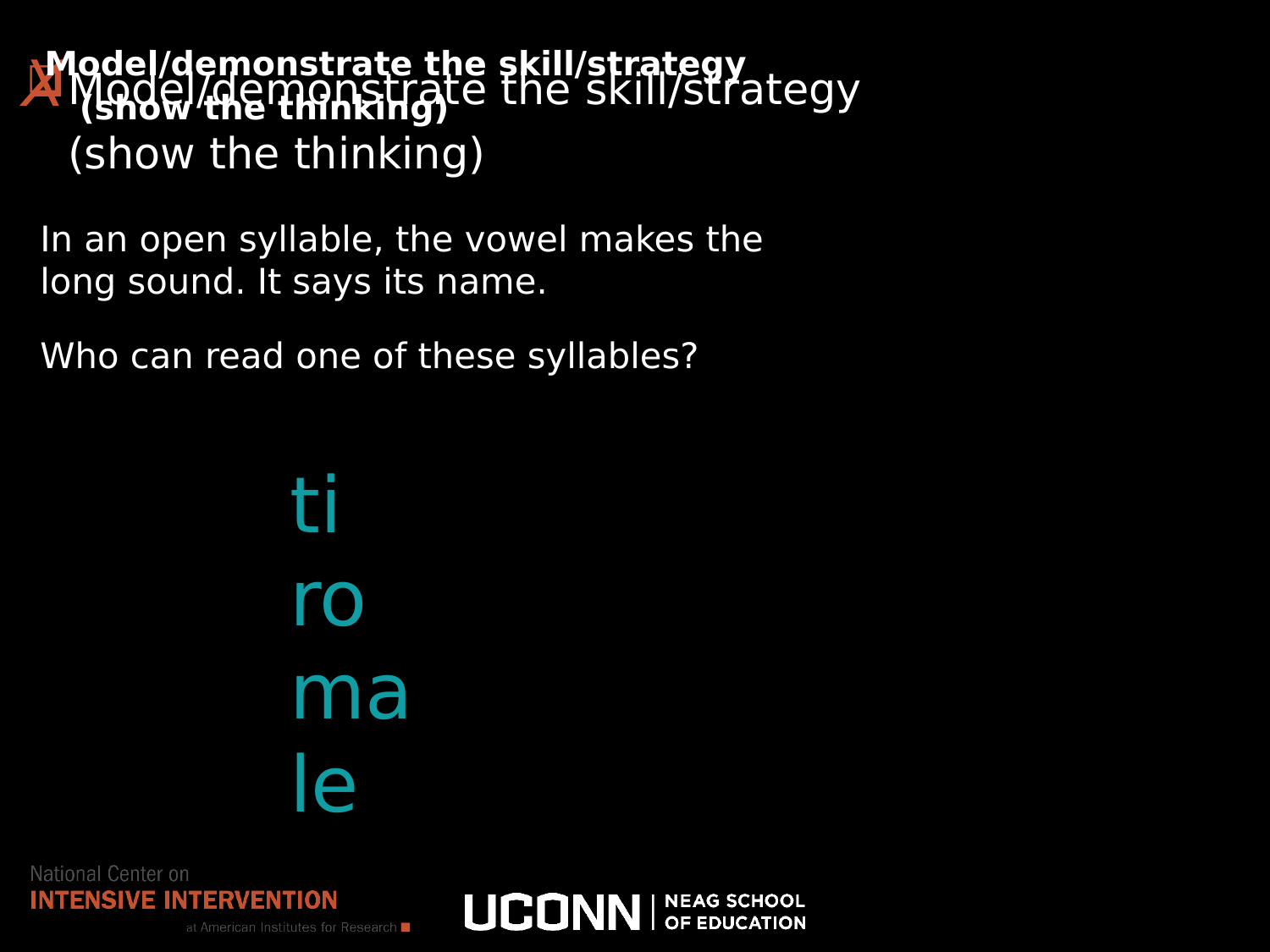

# Model/demonstrate the skill/strategy
   (show the thinking)

X
Model/demonstrate the skill/strategy
   (show the thinking)

In an open syllable, the vowel makes the long sound. It says its name.
Who can read one of these syllables?

ti
ro
ma
le